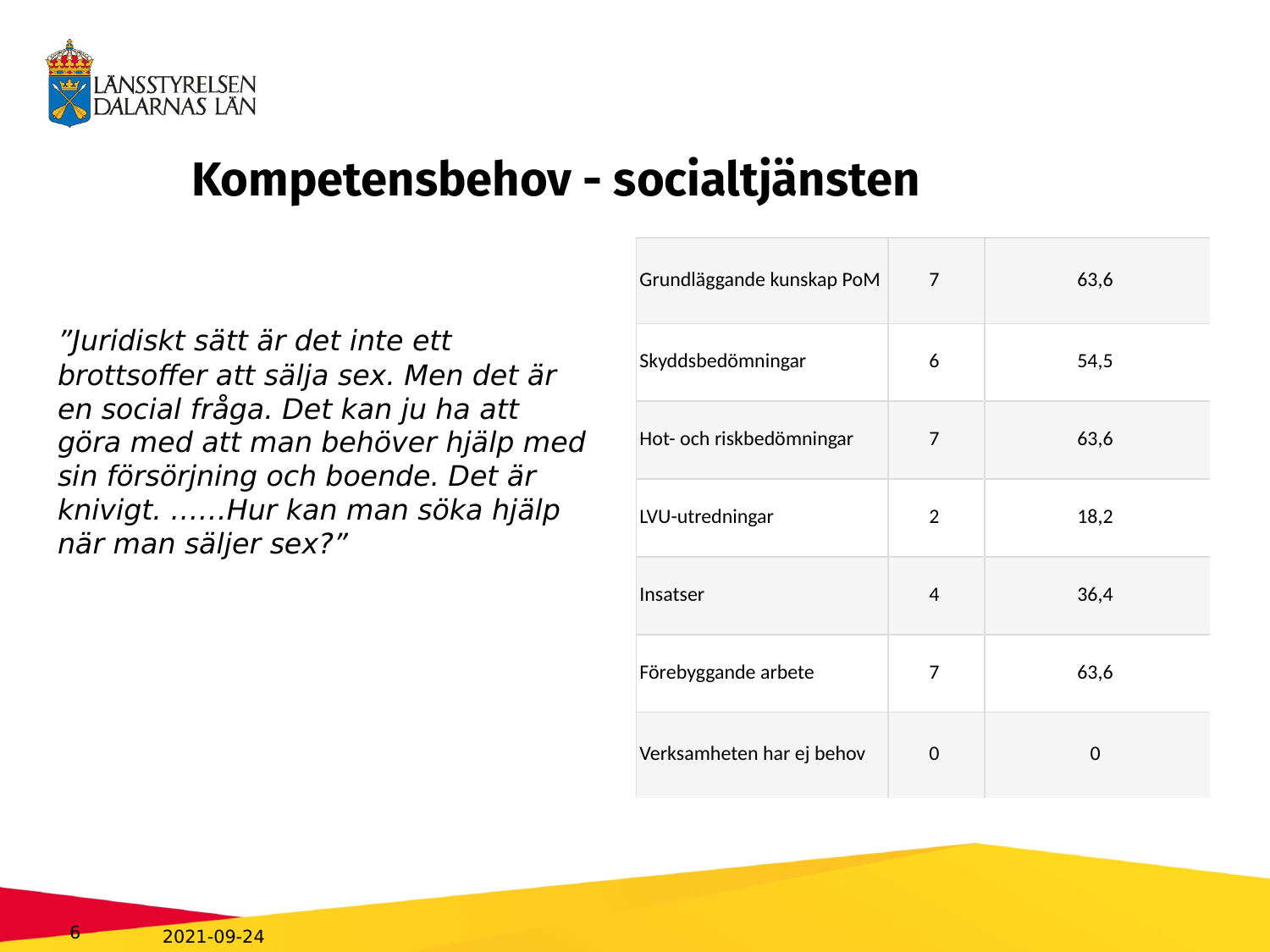

# Kompetensbehov - socialtjänsten
| Grundläggande kunskap PoM | 7 | 63,6 |
| --- | --- | --- |
| Skyddsbedömningar | 6 | 54,5 |
| Hot- och riskbedömningar | 7 | 63,6 |
| LVU-utredningar | 2 | 18,2 |
| Insatser | 4 | 36,4 |
| Förebyggande arbete | 7 | 63,6 |
| Verksamheten har ej behov | 0 | 0 |

”Juridiskt sätt är det inte ett brottsoffer att sälja sex. Men det är en social fråga. Det kan ju ha att göra med att man behöver hjälp med sin försörjning och boende. Det är knivigt. ……Hur kan man söka hjälp när man säljer sex?”

6
2021-09-24